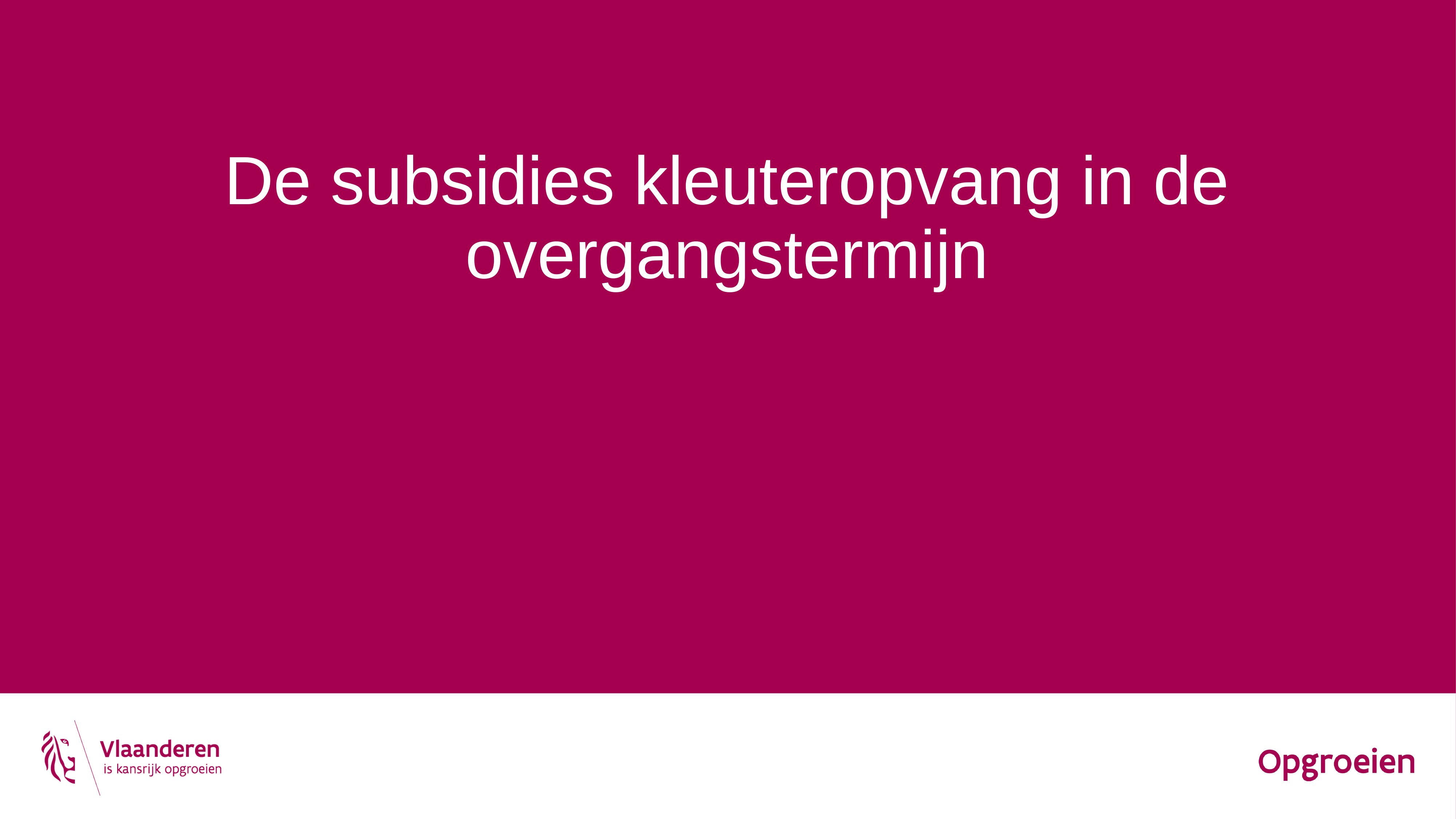

# De subsidies kleuteropvang in de overgangstermijn